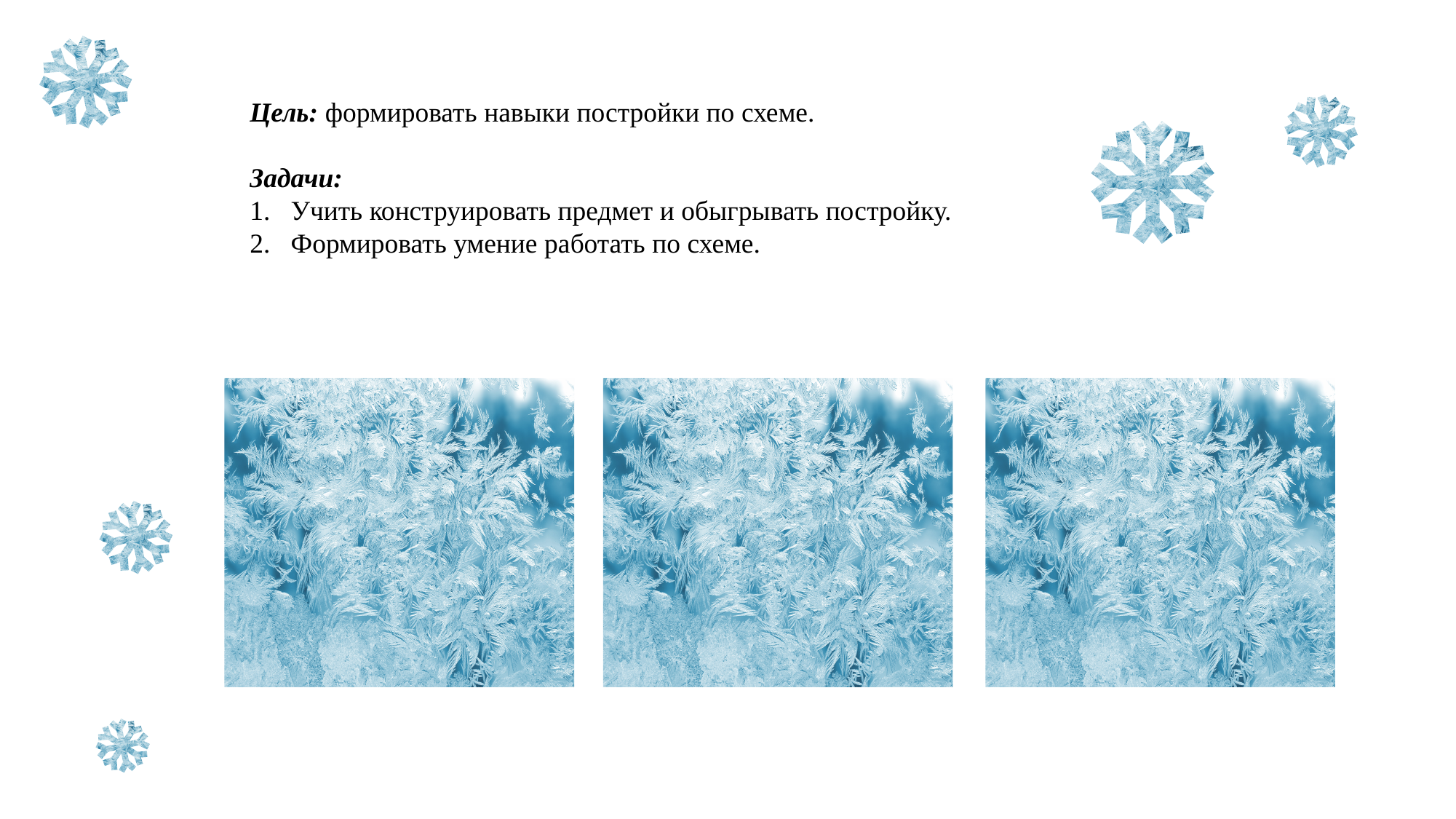

Цель: формировать навыки постройки по схеме.

Задачи:
Учить конструировать предмет и обыгрывать постройку.
Формировать умение работать по схеме.